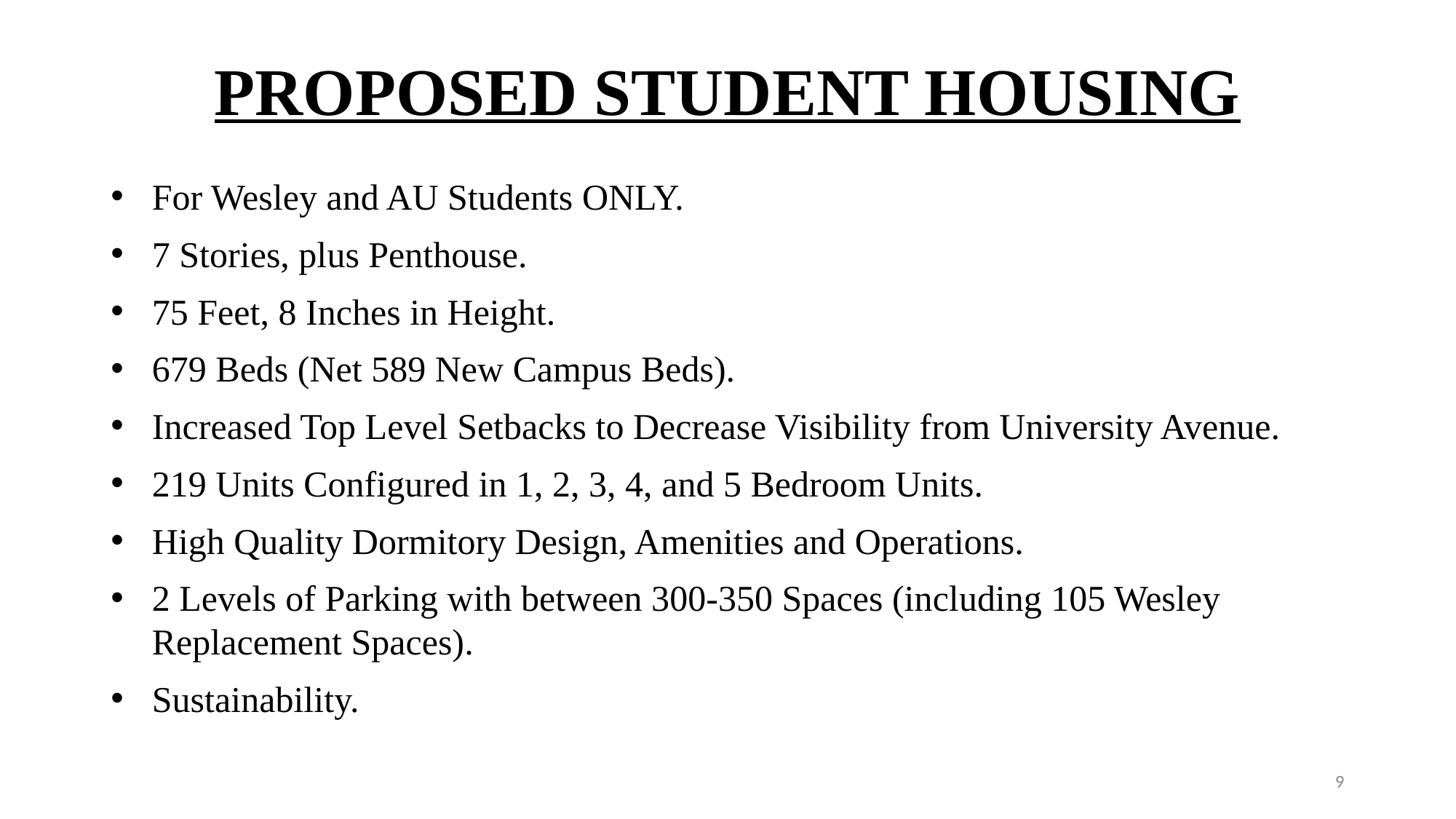

# Proposed Student housing
For Wesley and AU Students ONLY.
7 Stories, plus Penthouse.
75 Feet, 8 Inches in Height.
679 Beds (Net 589 New Campus Beds).
Increased Top Level Setbacks to Decrease Visibility from University Avenue.
219 Units Configured in 1, 2, 3, 4, and 5 Bedroom Units.
High Quality Dormitory Design, Amenities and Operations.
2 Levels of Parking with between 300-350 Spaces (including 105 Wesley Replacement Spaces).
Sustainability.
9